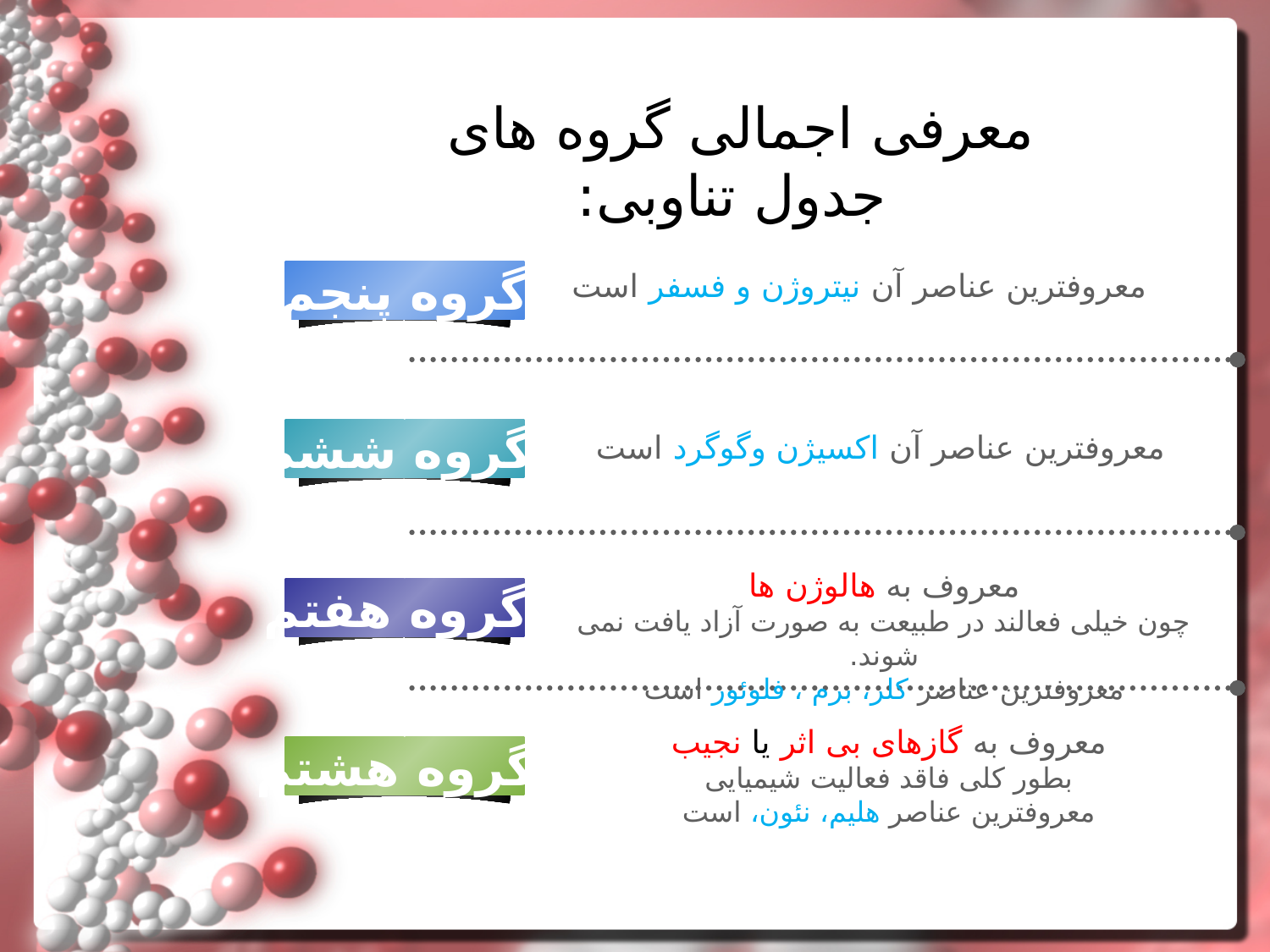

معرفی اجمالی گروه های
جدول تناوبی:
معروفترین عناصر آن نیتروژن و فسفر است
گروه پنجم

گروه ششم

معروفترین عناصر آن اکسیژن وگوگرد است

معروف به هالوژن ها
چون خیلی فعالند در طبیعت به صورت آزاد یافت نمی شوند.
معروفترین عناصر کلر، برم ، فلوئور است
گروه هفتم

معروف به گازهای بی اثر یا نجیب
بطور کلی فاقد فعالیت شیمیایی
معروفترین عناصر هلیم، نئون، است
گروه هشتم